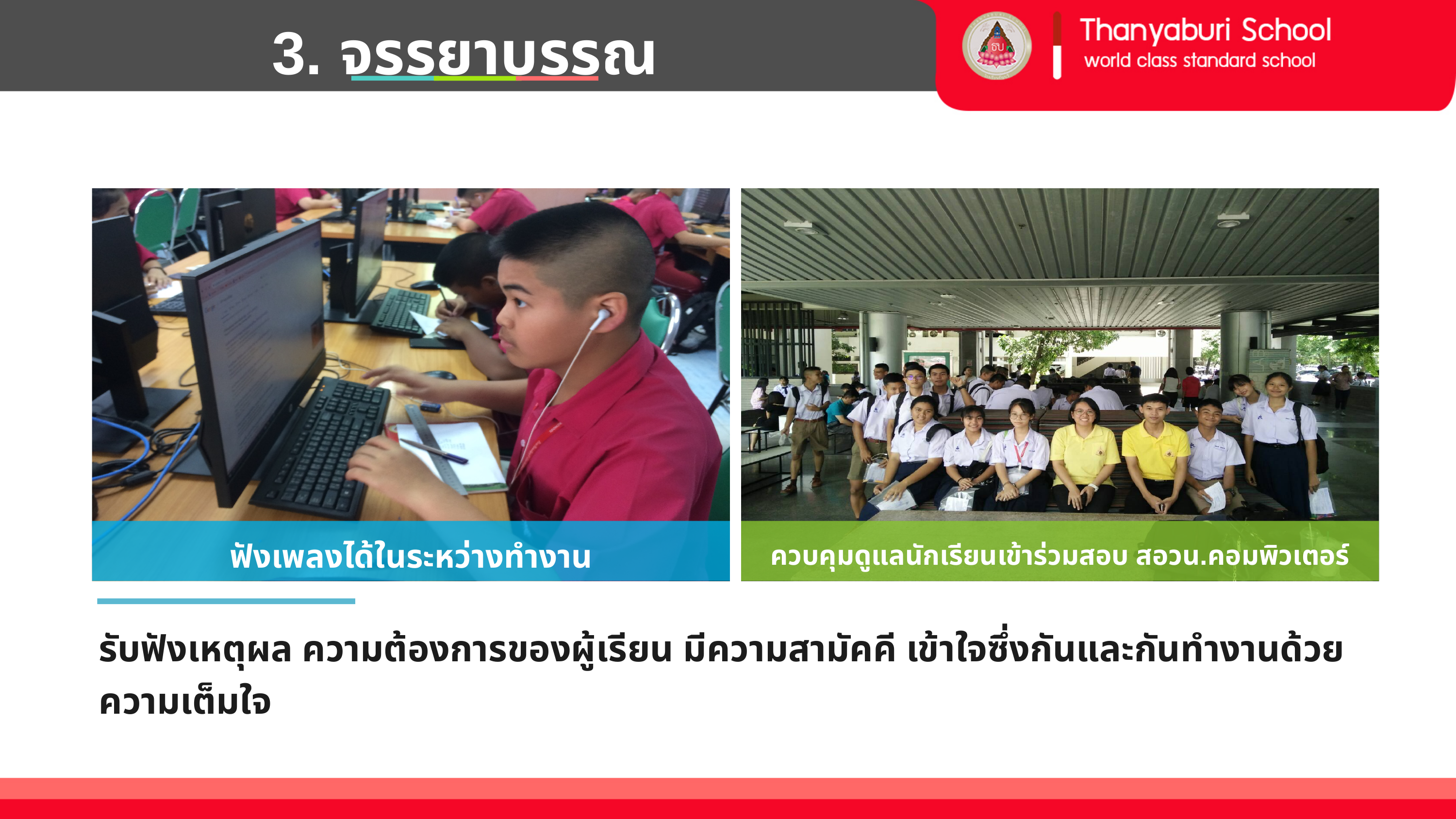

3. จรรยาบรรณวิชาชีพ

ฟังเพลงได้ในระหว่างทำงาน
ควบคุมดูแลนักเรียนเข้าร่วมสอบ สอวน.คอมพิวเตอร์

รับฟังเหตุผล ความต้องการของผู้เรียน มีความสามัคคี เข้าใจซึ่งกันและกันทำงานด้วยความเต็มใจ